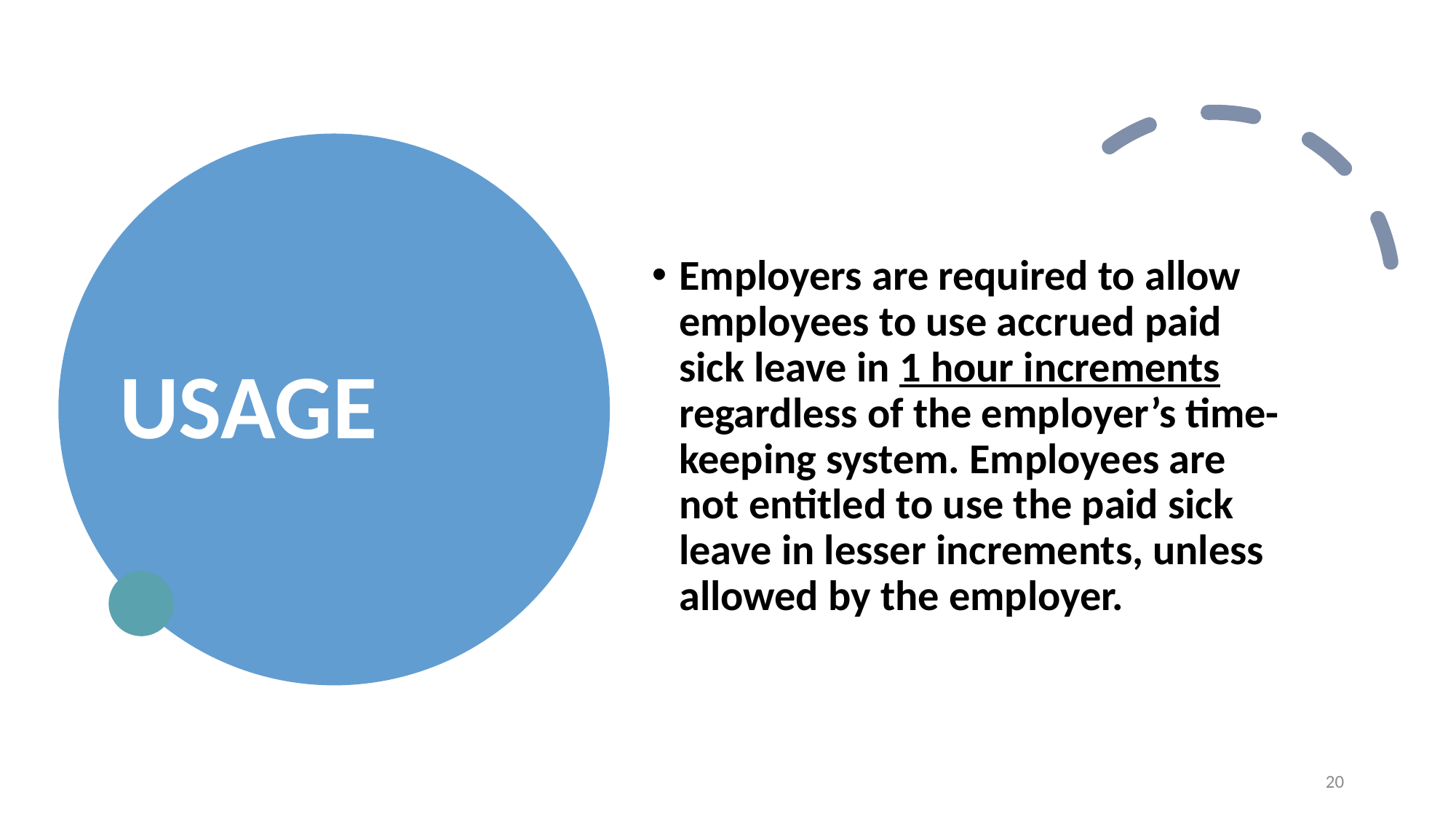

# USAGE

Employers are required to allow employees to use accrued paid sick leave in 1 hour increments regardless of the employer’s time-keeping system. Employees are not entitled to use the paid sick leave in lesser increments, unless allowed by the employer.

20